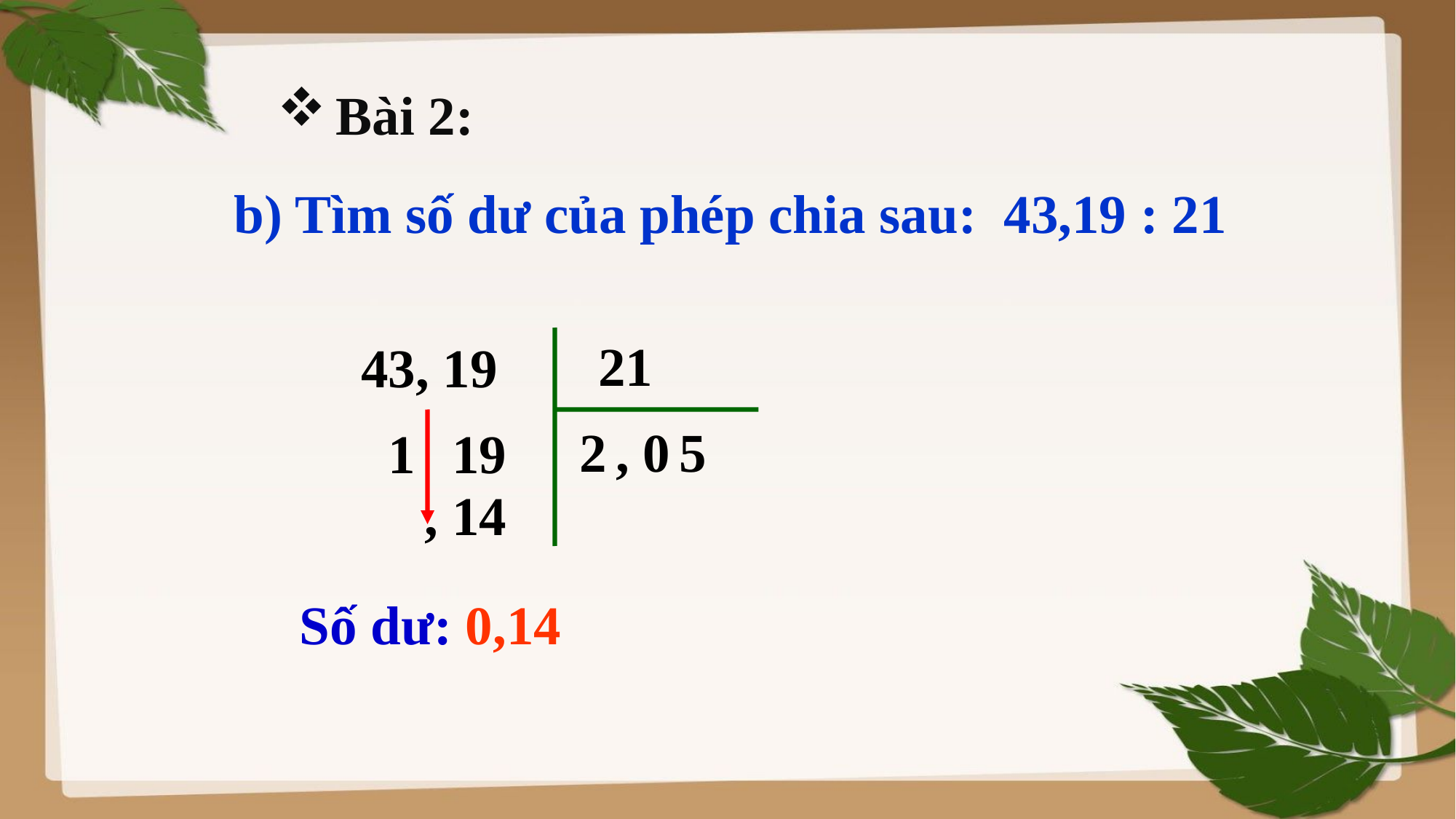

Bài 2:
b) Tìm số dư của phép chia sau:  43,19 : 21
21
43, 19

2
,
0
5
1
1
9
14
,
Số dư: 0,14